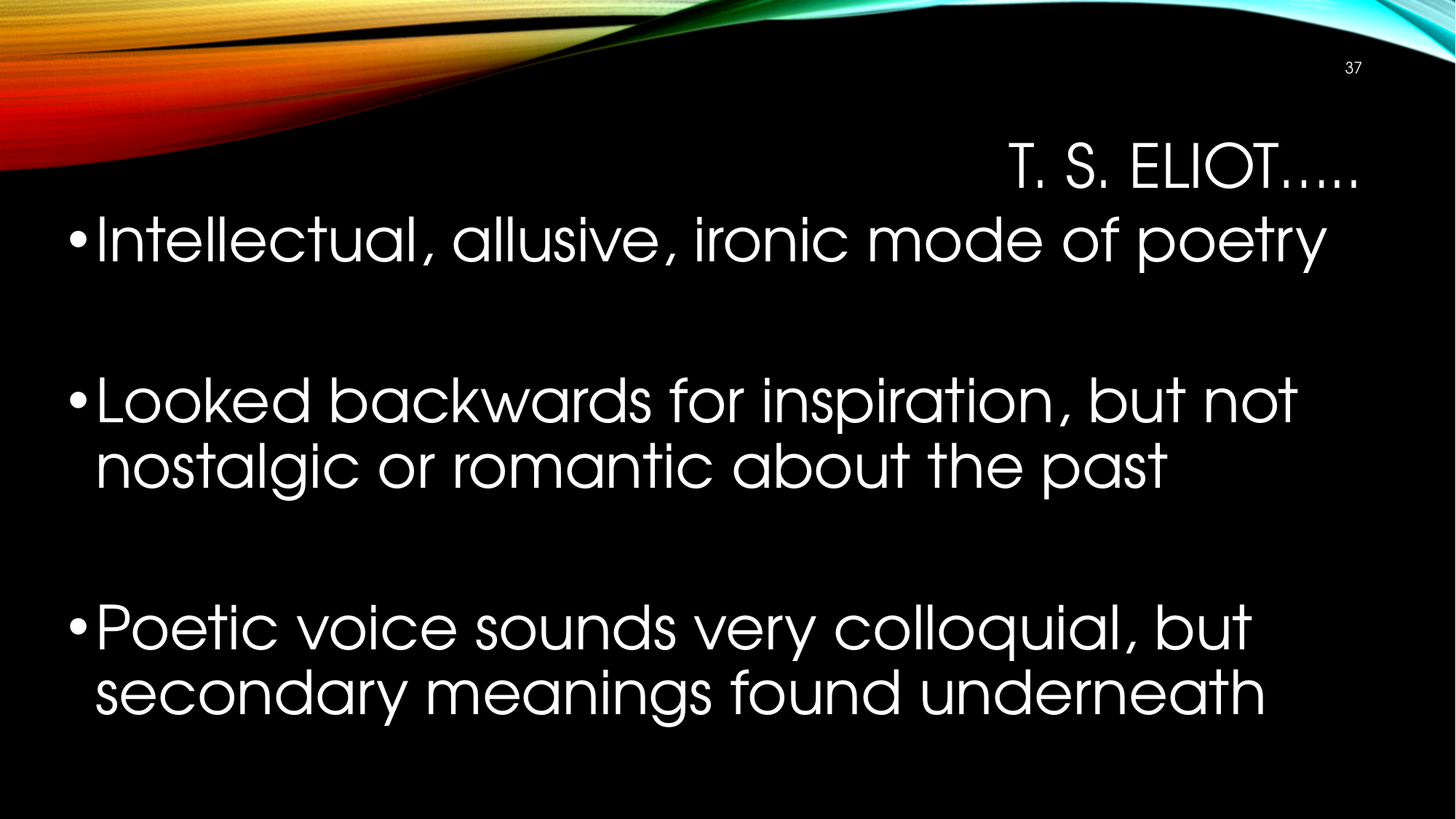

37
# T. S. eliot…..
Intellectual, allusive, ironic mode of poetry

Looked backwards for inspiration, but not nostalgic or romantic about the past

Poetic voice sounds very colloquial, but secondary meanings found underneath